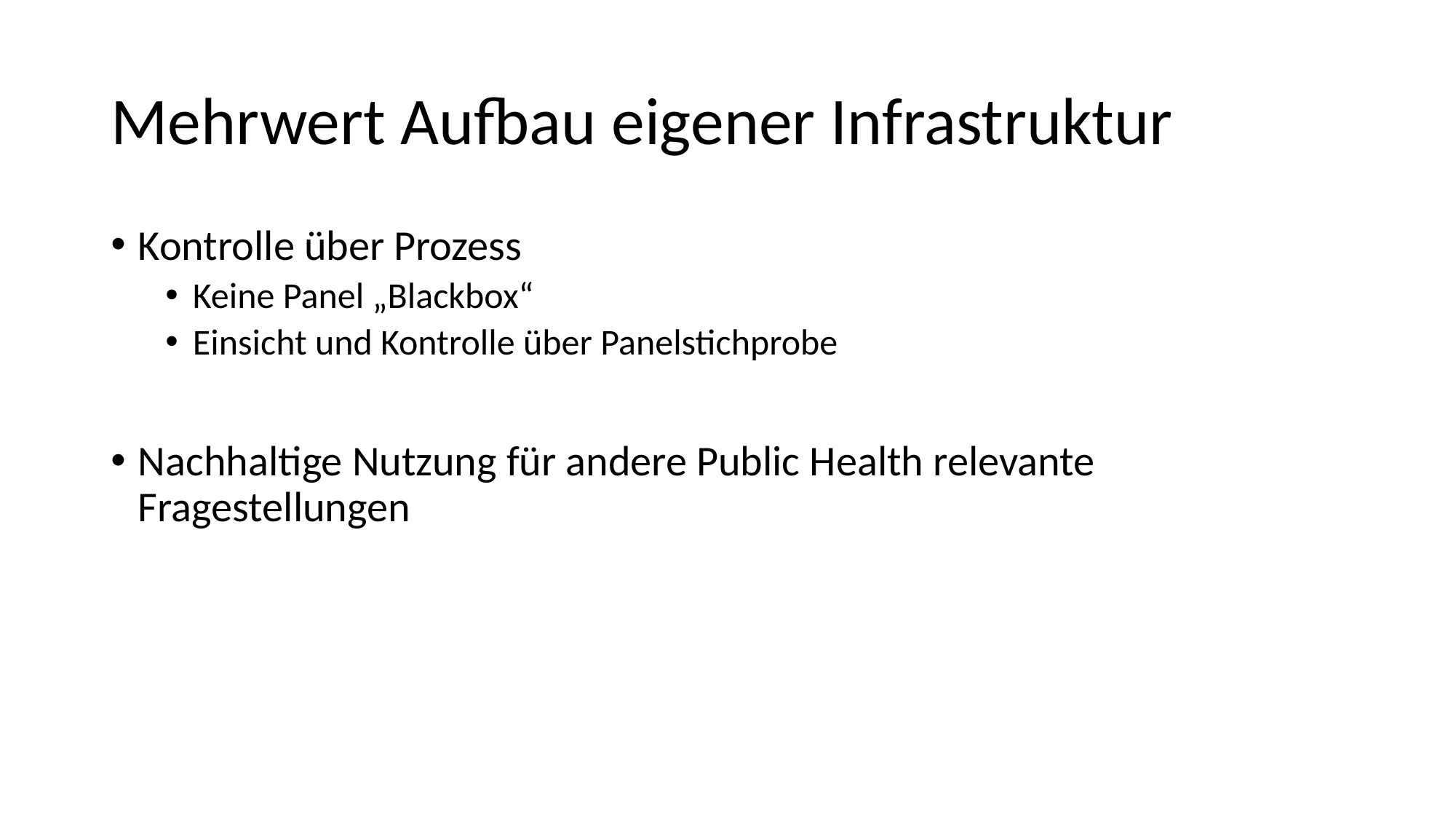

# Mehrwert Aufbau eigener Infrastruktur
Kontrolle über Prozess
Keine Panel „Blackbox“
Einsicht und Kontrolle über Panelstichprobe

Nachhaltige Nutzung für andere Public Health relevante Fragestellungen